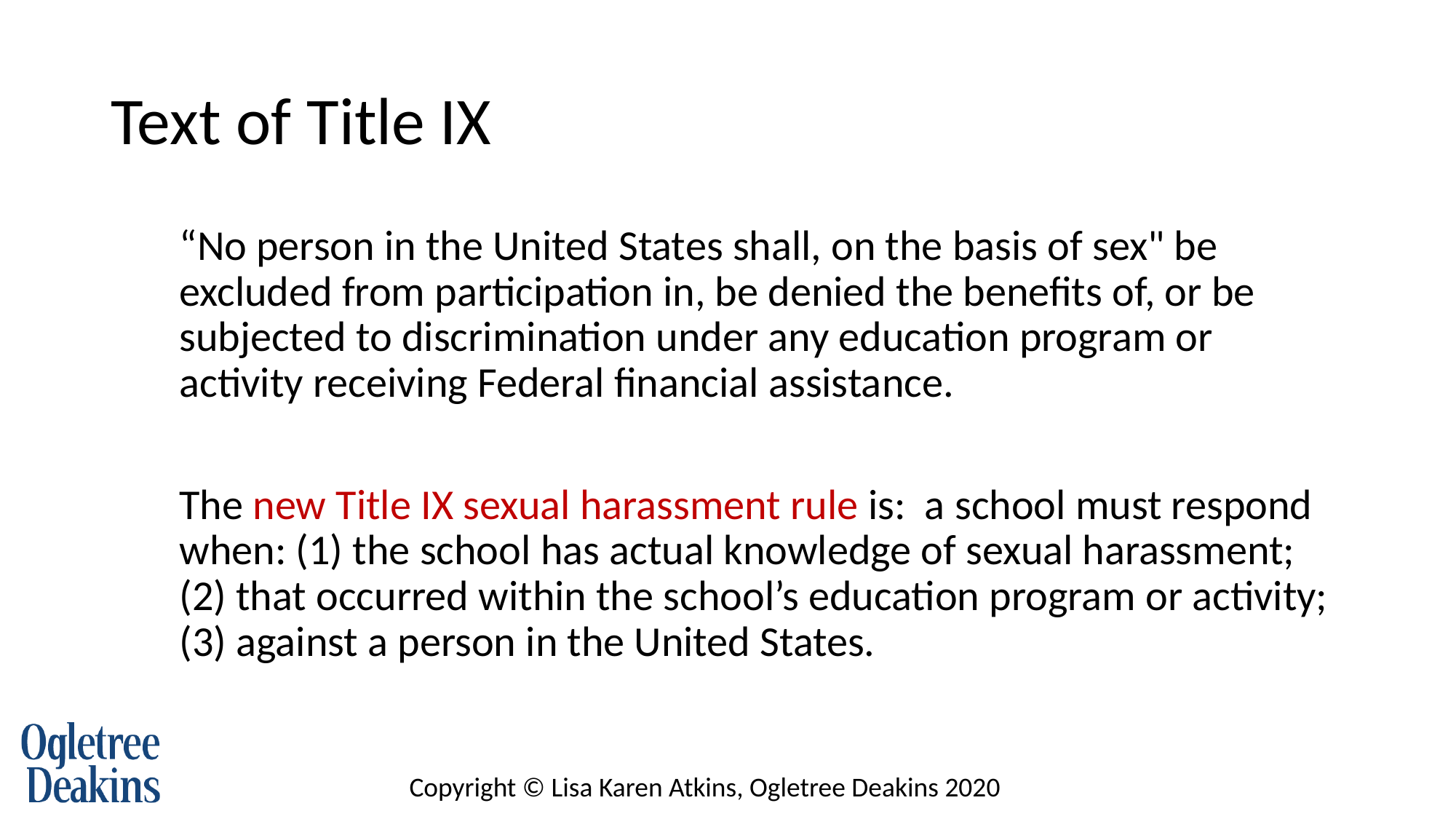

# Text of Title IX
“No person in the United States shall, on the basis of sex" be excluded from participation in, be denied the benefits of, or be subjected to discrimination under any education program or activity receiving Federal financial assistance.

The new Title IX sexual harassment rule is:  a school must respond when: (1) the school has actual knowledge of sexual harassment; (2) that occurred within the school’s education program or activity; (3) against a person in the United States.